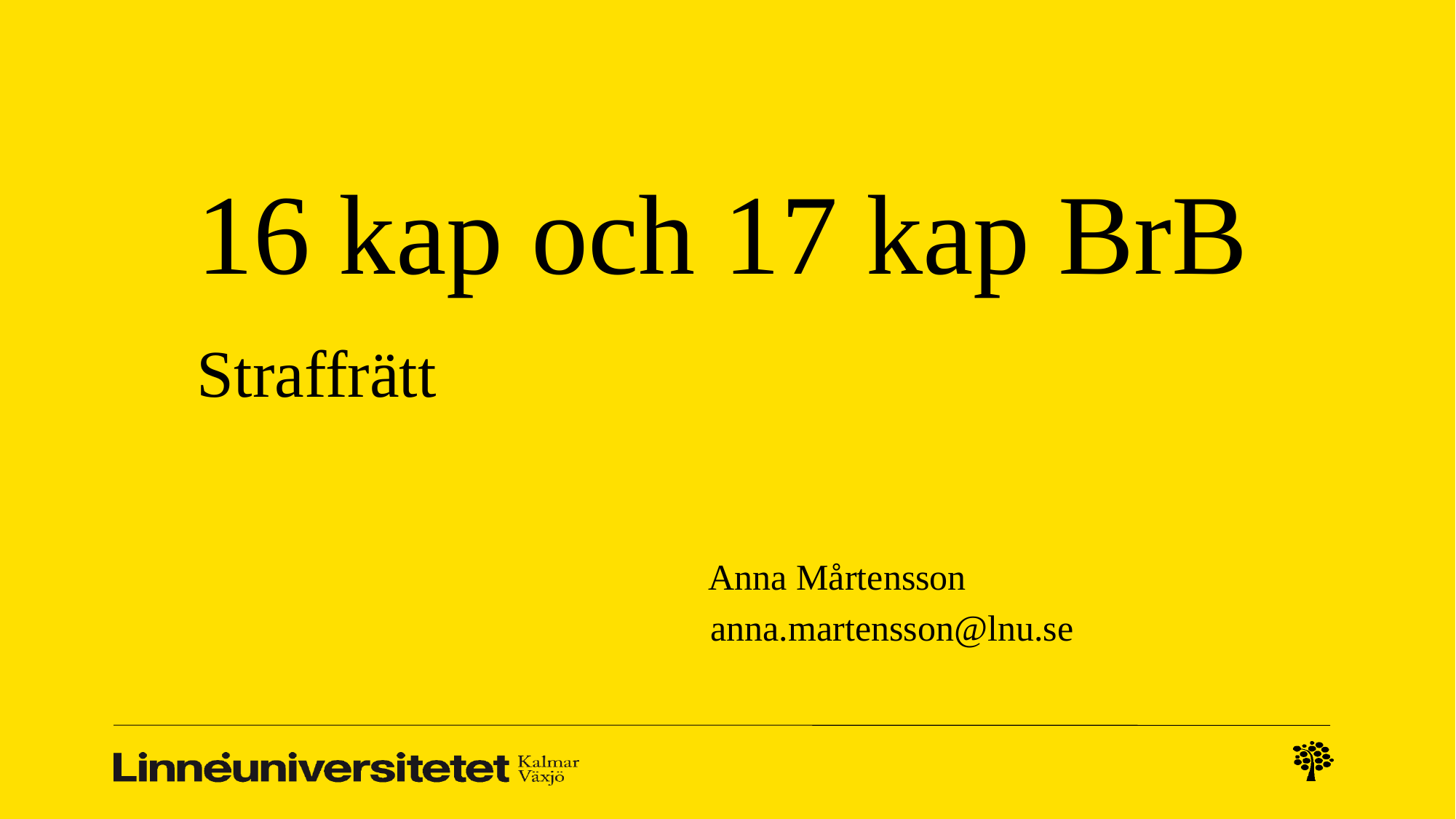

# 16 kap och 17 kap BrB Straffrätt

		Anna Mårtensson
			anna.martensson@lnu.se